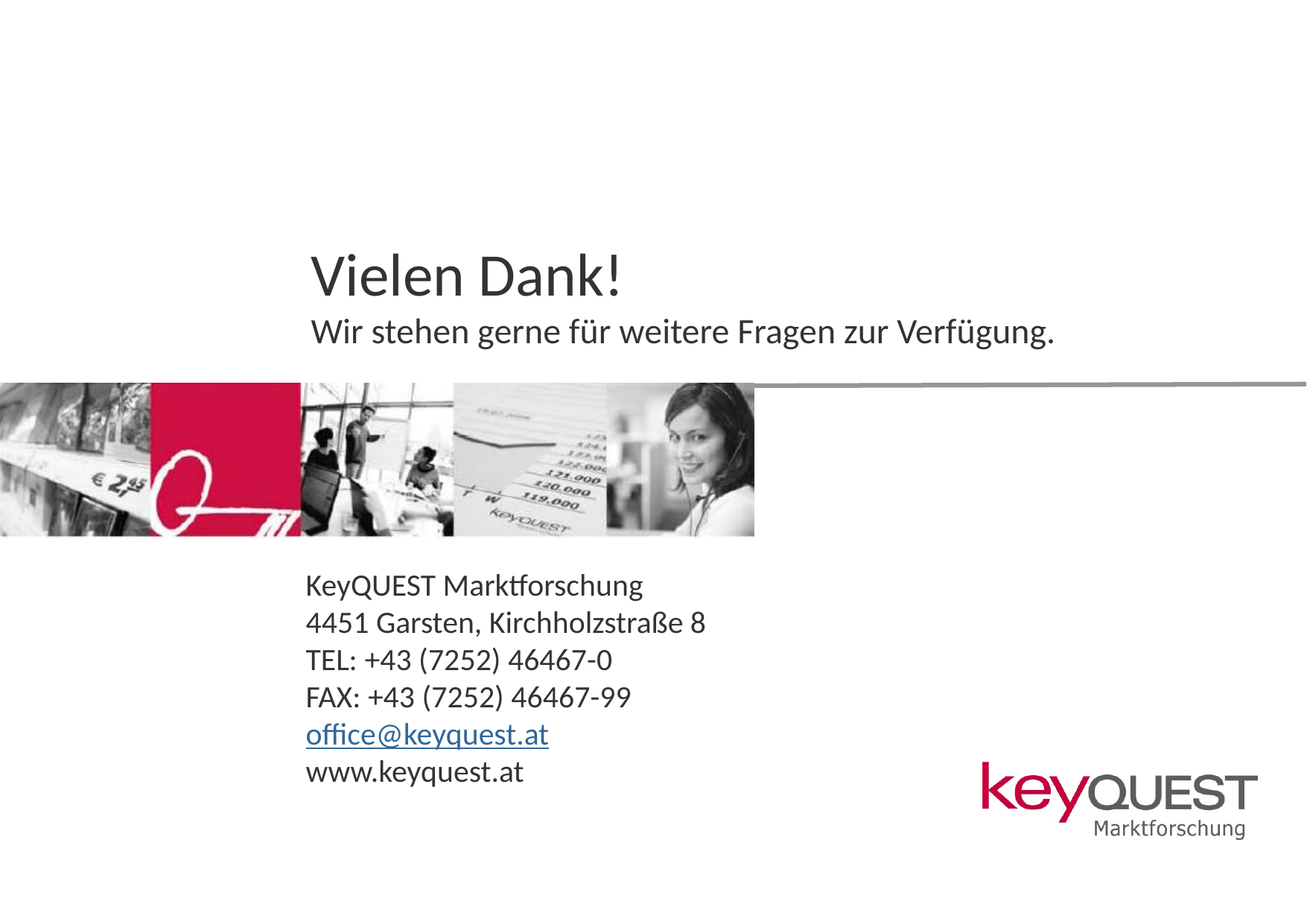

# Vielen Dank! Wir stehen gerne für weitere Fragen zur Verfügung.
KeyQUEST Marktforschung
4451 Garsten, Kirchholzstraße 8
TEL: +43 (7252) 46467-0
FAX: +43 (7252) 46467-99
office@keyquest.at
www.keyquest.at